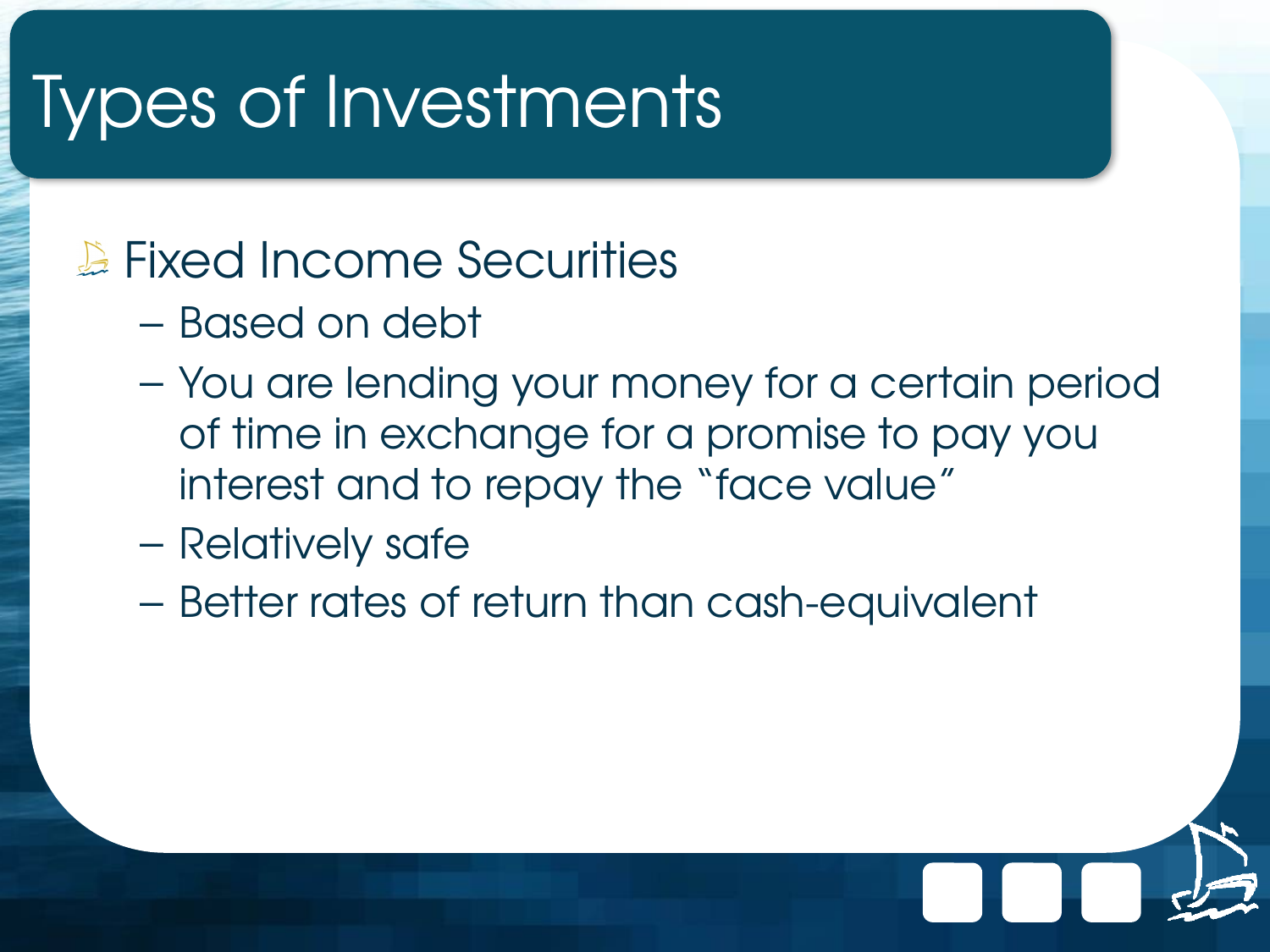

# Types of Investments
Fixed Income Securities
Based on debt
You are lending your money for a certain period of time in exchange for a promise to pay you interest and to repay the “face value”
Relatively safe
Better rates of return than cash-equivalent